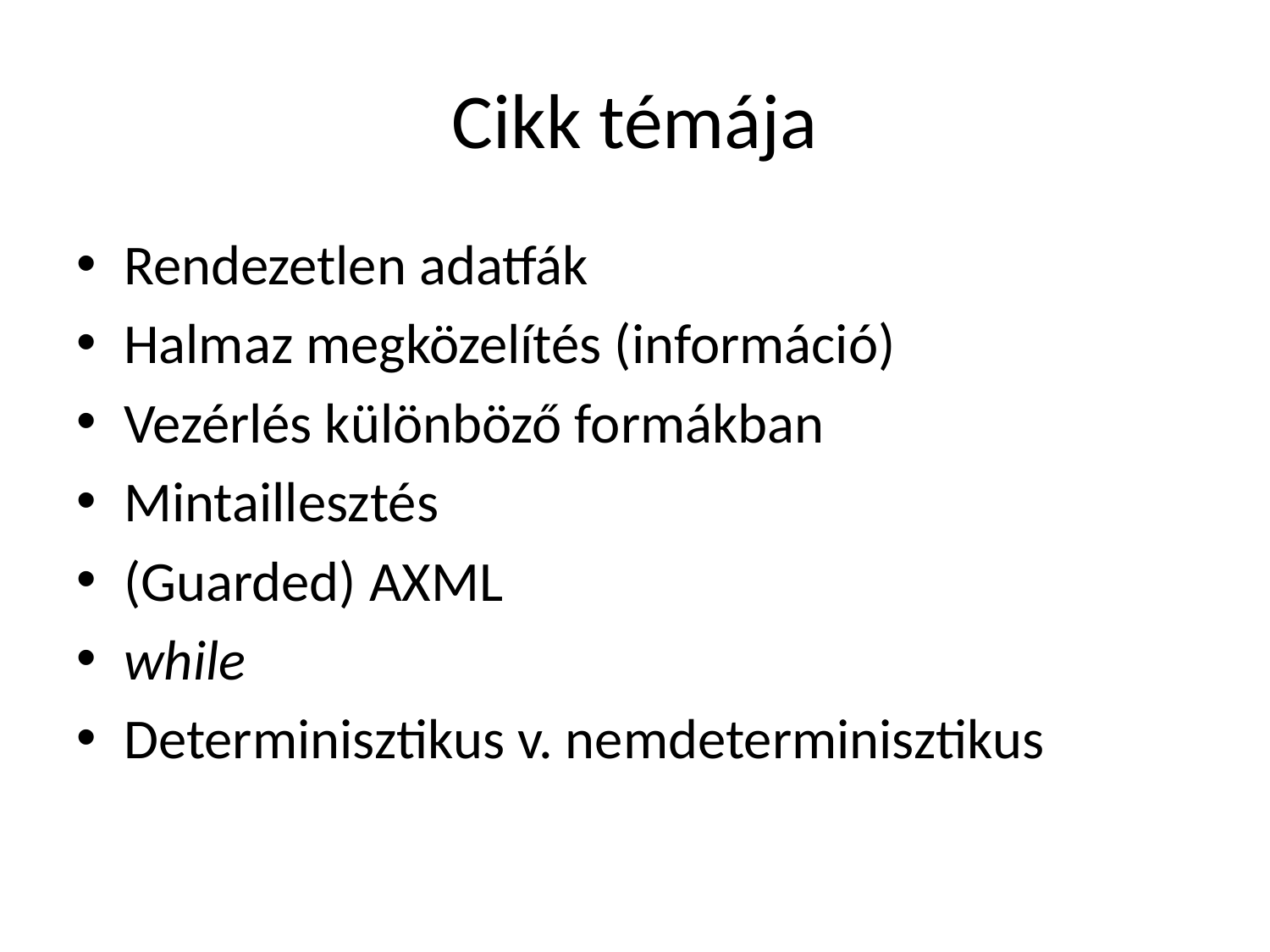

# Cikk témája
Rendezetlen adatfák
Halmaz megközelítés (információ)
Vezérlés különböző formákban
Mintaillesztés
(Guarded) AXML
while
Determinisztikus v. nemdeterminisztikus